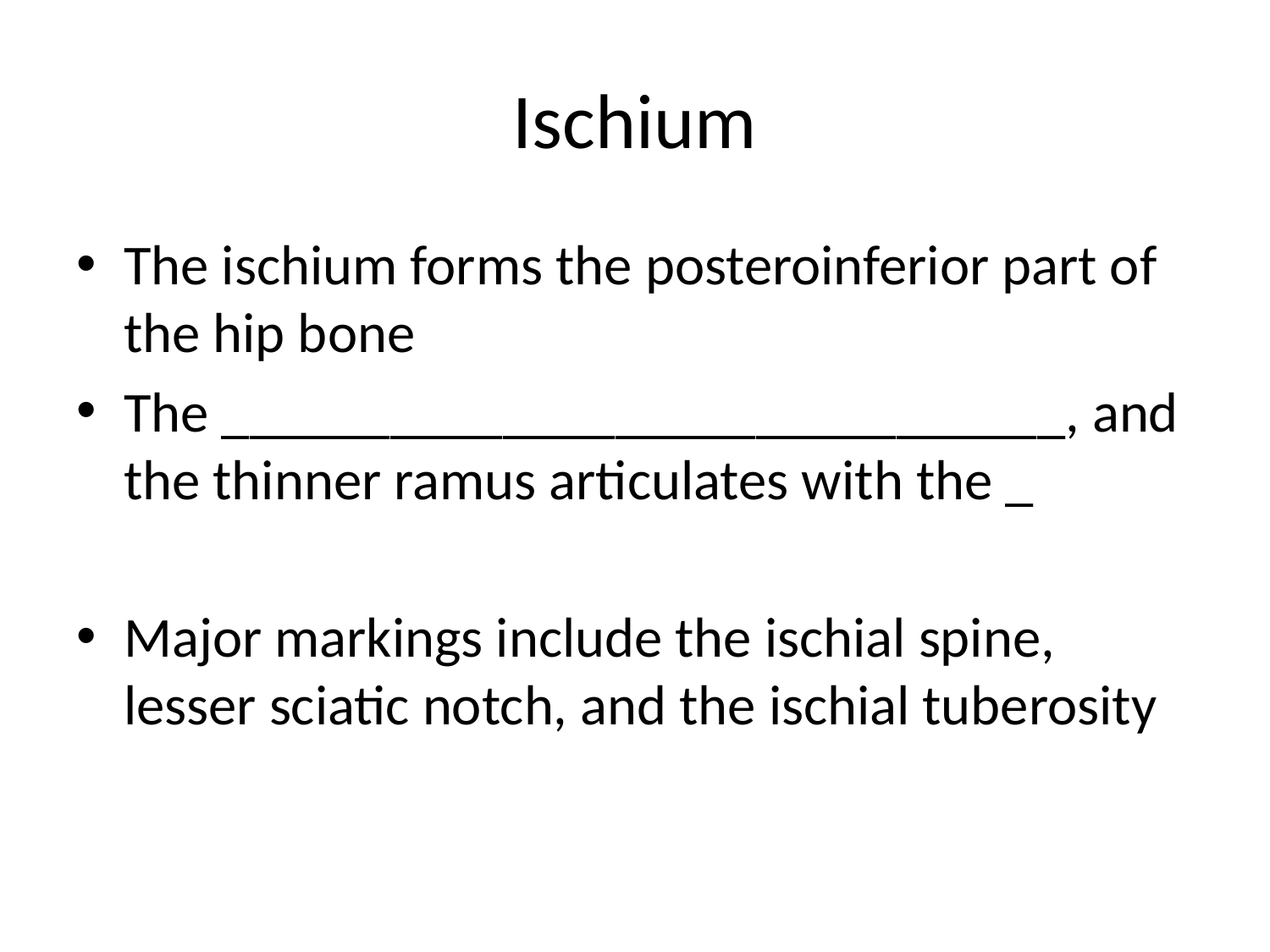

# Ischium
The ischium forms the posteroinferior part of the hip bone
The ______________________________, and the thinner ramus articulates with the _

Major markings include the ischial spine, lesser sciatic notch, and the ischial tuberosity